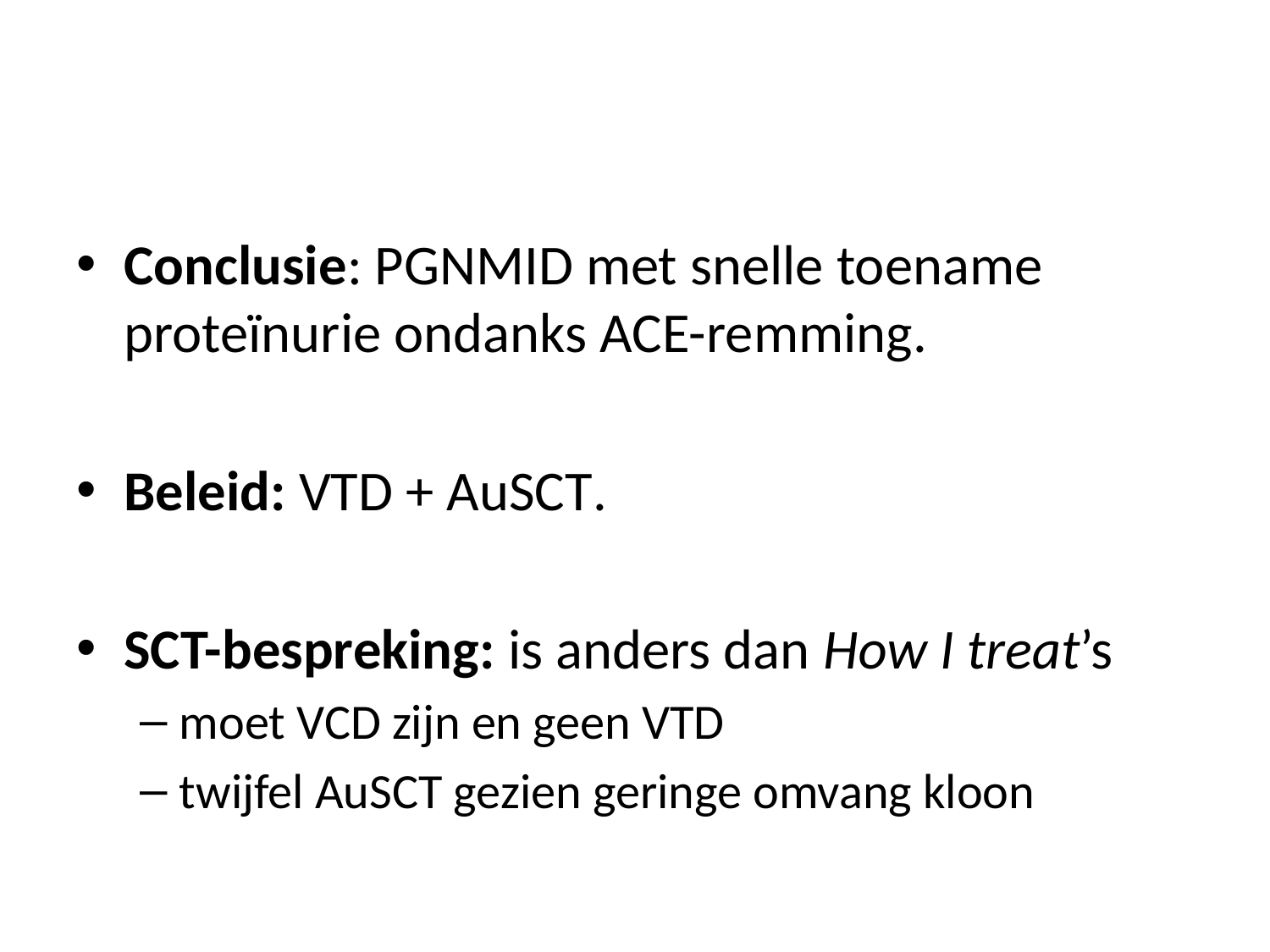

Conclusie: PGNMID met snelle toename proteïnurie ondanks ACE-remming.

Beleid: VTD + AuSCT.

SCT-bespreking: is anders dan How I treat’s
moet VCD zijn en geen VTD
twijfel AuSCT gezien geringe omvang kloon